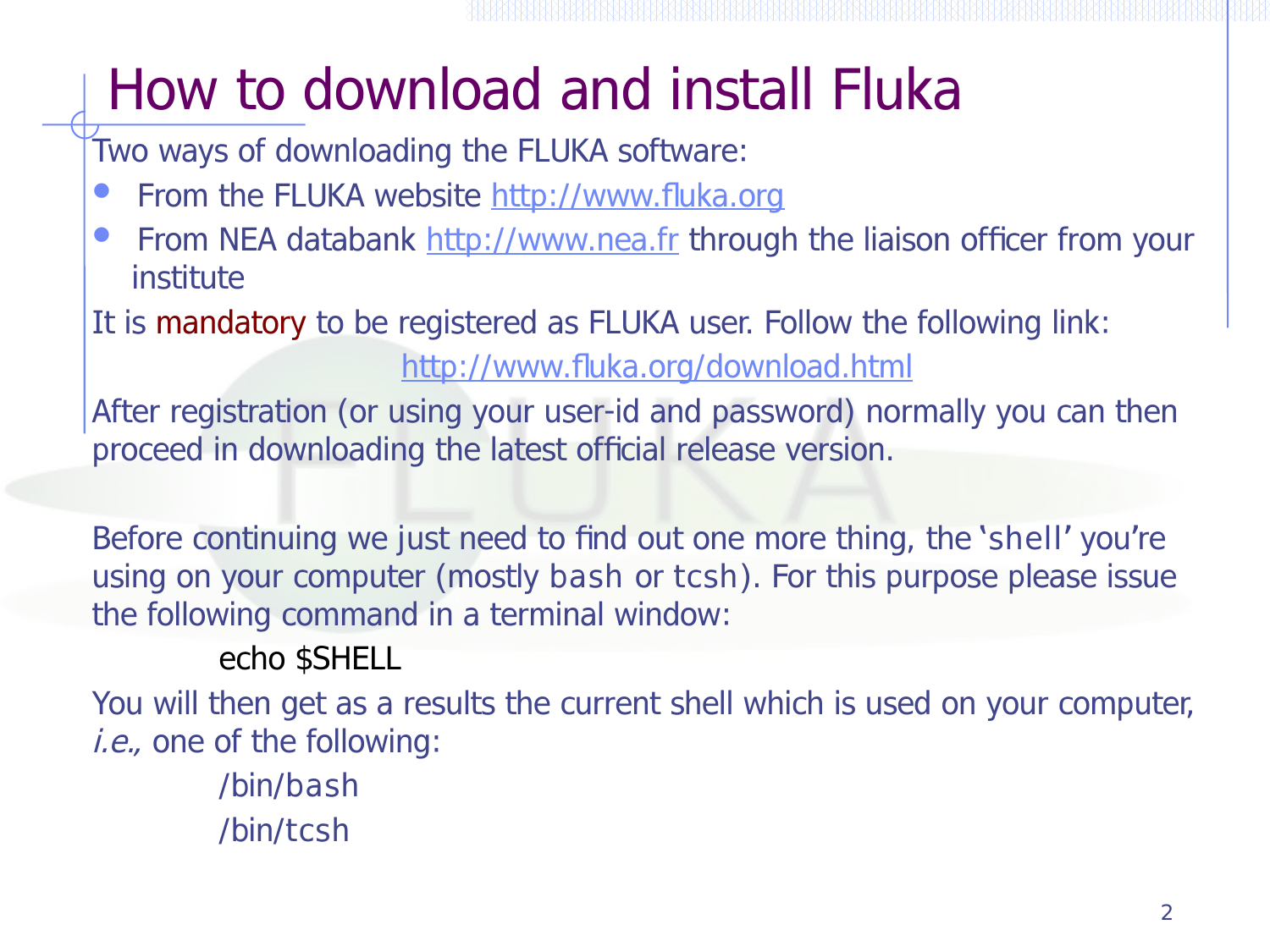

# How to download and install Fluka
Two ways of downloading the FLUKA software:
  From the FLUKA website http://www.fluka.org
  From NEA databank http://www.nea.fr through the liaison officer from your
    institute
It is mandatory to be registered as FLUKA user. Follow the following link:
http://www.fluka.org/download.html
After registration (or using your user-id and password) normally you can then proceed in downloading the latest official release version.

Before continuing we just need to find out one more thing, the ‘shell’ you’re using on your computer (mostly bash or tcsh). For this purpose please issue the following command in a terminal window:
	echo $SHELL
You will then get as a results the current shell which is used on your computer, i.e., one of the following:
	/bin/bash
	/bin/tcsh
2